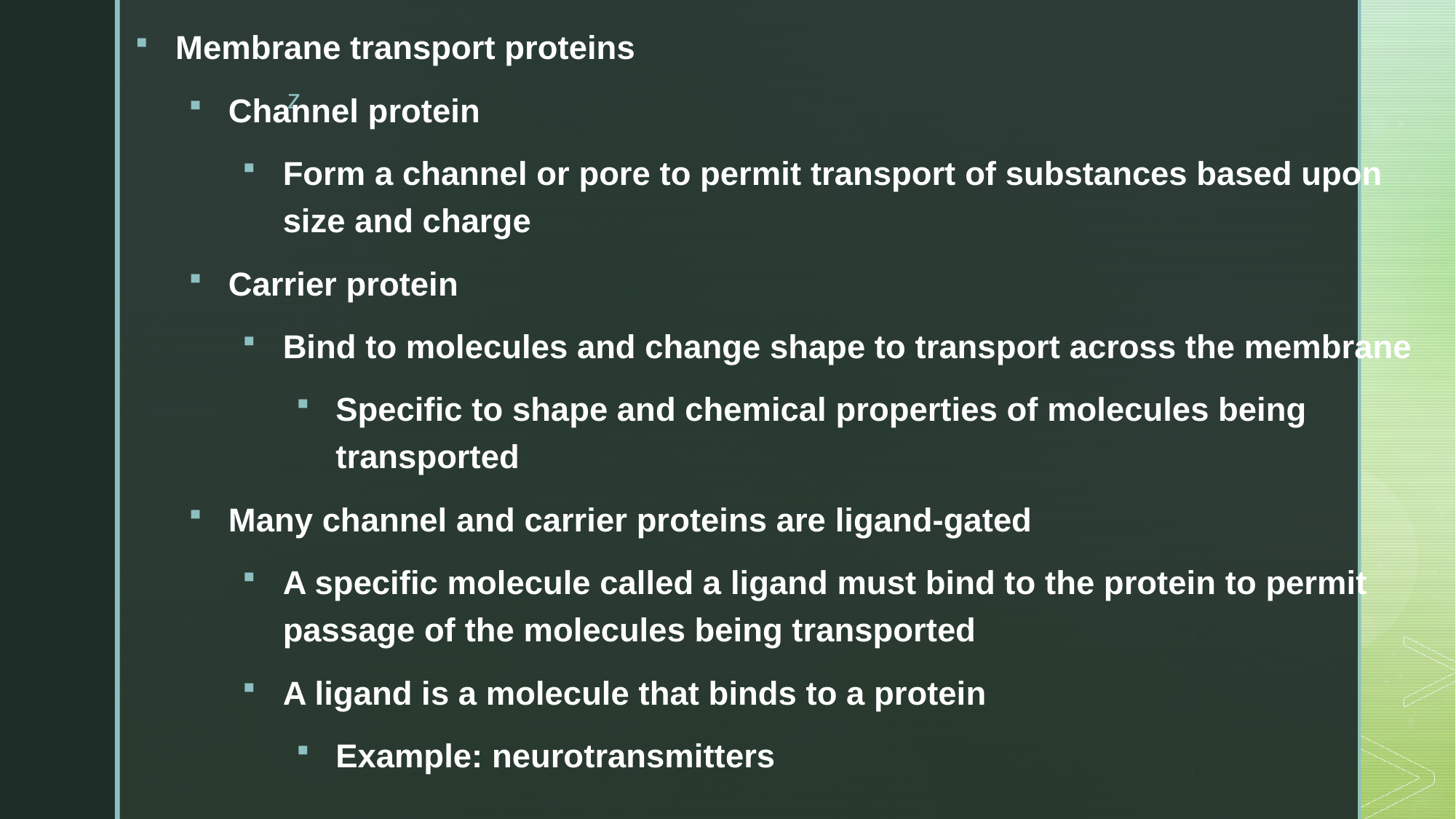

Membrane transport proteins
Channel protein
Form a channel or pore to permit transport of substances based upon size and charge
Carrier protein
Bind to molecules and change shape to transport across the membrane
Specific to shape and chemical properties of molecules being transported
Many channel and carrier proteins are ligand-gated
A specific molecule called a ligand must bind to the protein to permit passage of the molecules being transported
A ligand is a molecule that binds to a protein
Example: neurotransmitters

#